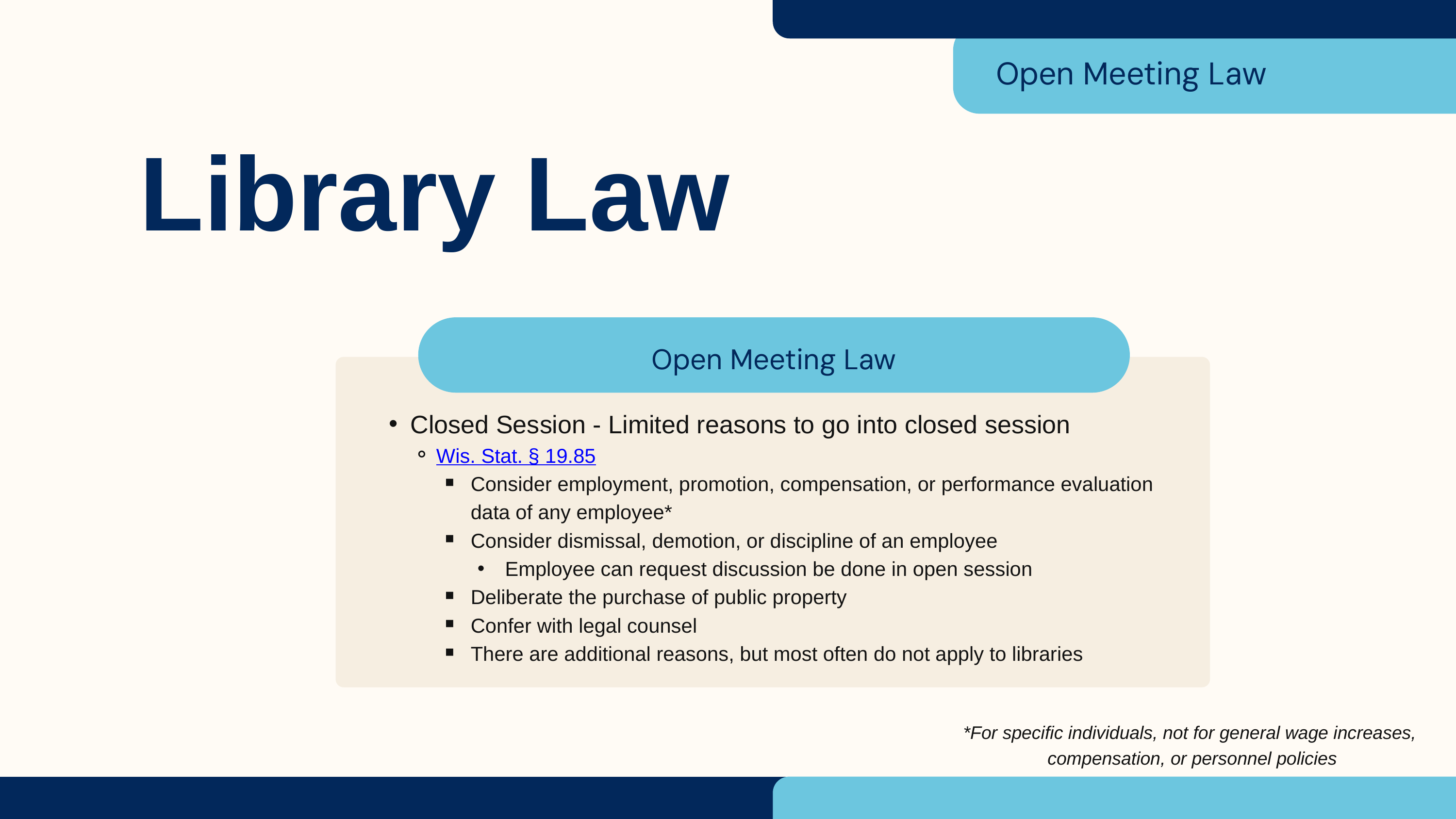

Open Meeting Law
Library Law
Open Meeting Law

Closed Session - Limited reasons to go into closed session
Wis. Stat. § 19.85
Consider employment, promotion, compensation, or performance evaluation data of any employee*
Consider dismissal, demotion, or discipline of an employee
Employee can request discussion be done in open session
Deliberate the purchase of public property
Confer with legal counsel
There are additional reasons, but most often do not apply to libraries
*For specific individuals, not for general wage increases,
compensation, or personnel policies